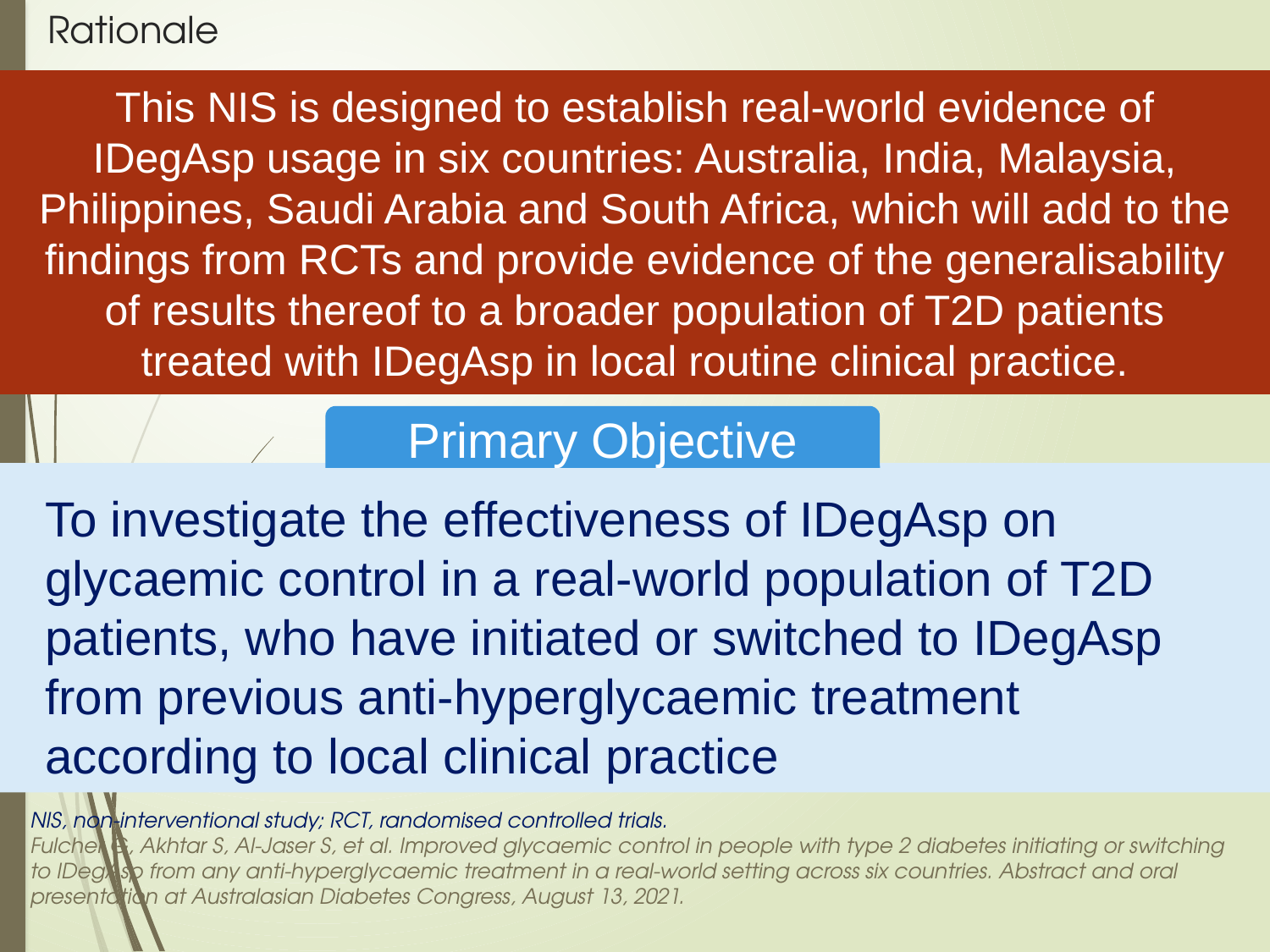

# Rationale
This NIS is designed to establish real-world evidence of IDegAsp usage in six countries: Australia, India, Malaysia, Philippines, Saudi Arabia and South Africa, which will add to the findings from RCTs and provide evidence of the generalisability of results thereof to a broader population of T2D patients treated with IDegAsp in local routine clinical practice.
Primary Objective
To investigate the effectiveness of IDegAsp on glycaemic control in a real-world population of T2D patients, who have initiated or switched to IDegAsp from previous anti-hyperglycaemic treatment according to local clinical practice
NIS, non-interventional study; RCT, randomised controlled trials.
Fulcher G, Akhtar S, Al-Jaser S, et al. Improved glycaemic control in people with type 2 diabetes initiating or switching to IDegAsp from any anti-hyperglycaemic treatment in a real-world setting across six countries. Abstract and oral presentation at Australasian Diabetes Congress, August 13, 2021.